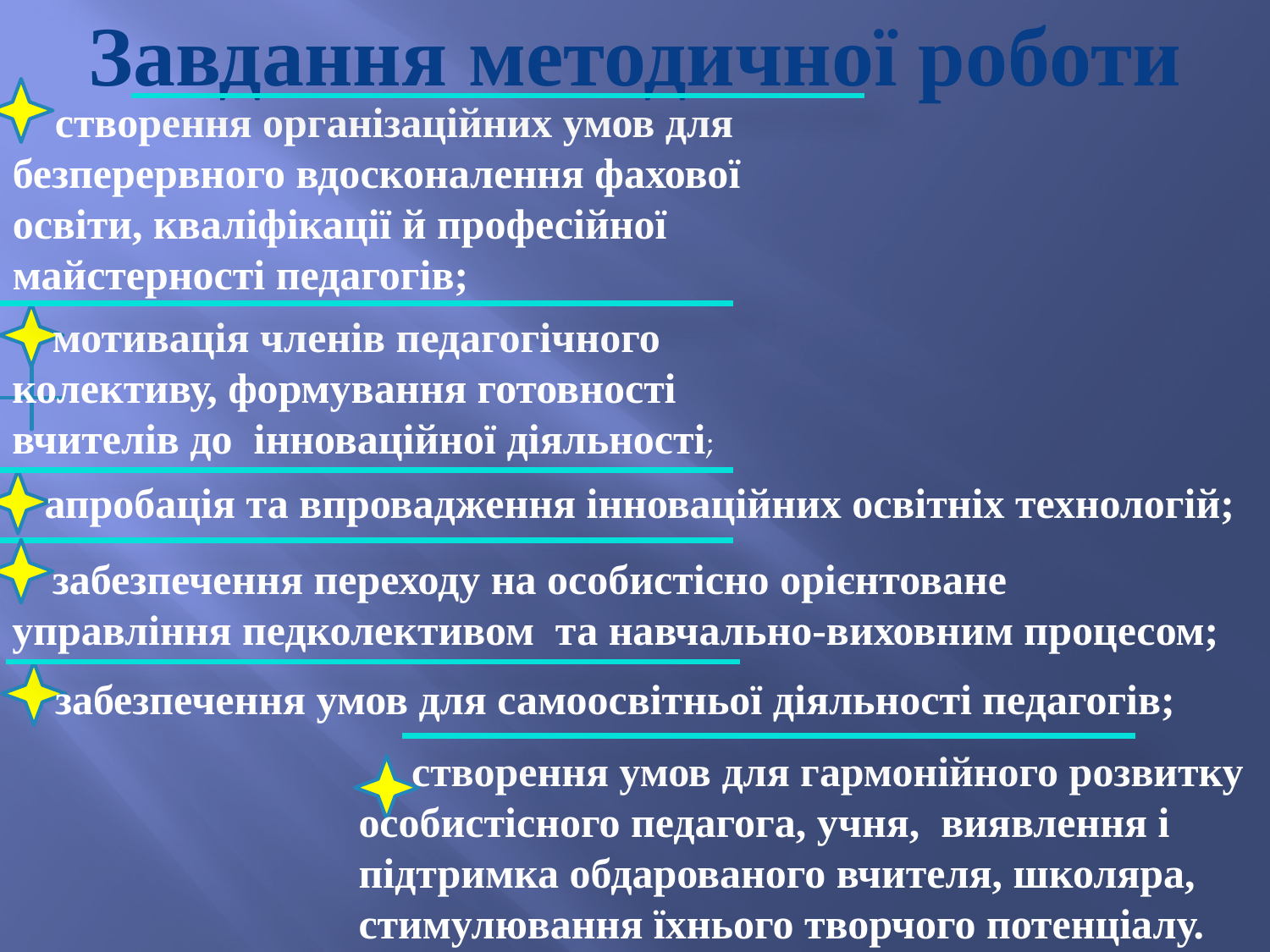

Завдання методичної роботи

    створення організаційних умов для безперервного вдосконалення фахової освіти, кваліфікації й професійної майстерності педагогів;

     мотивація членів педагогічного колективу, формування готовності вчителів до  інноваційної діяльності;

    апробація та впровадження інноваційних освітніх технологій;

     забезпечення переходу на особистісно орієнтоване управління педколективом  та навчально-виховним процесом;

     забезпечення умов для самоосвітньої діяльності педагогів;

     створення умов для гармонійного розвитку особистісного педагога, учня,  виявлення і підтримка обдарованого вчителя, школяра, стимулювання їхнього творчого потенціалу.